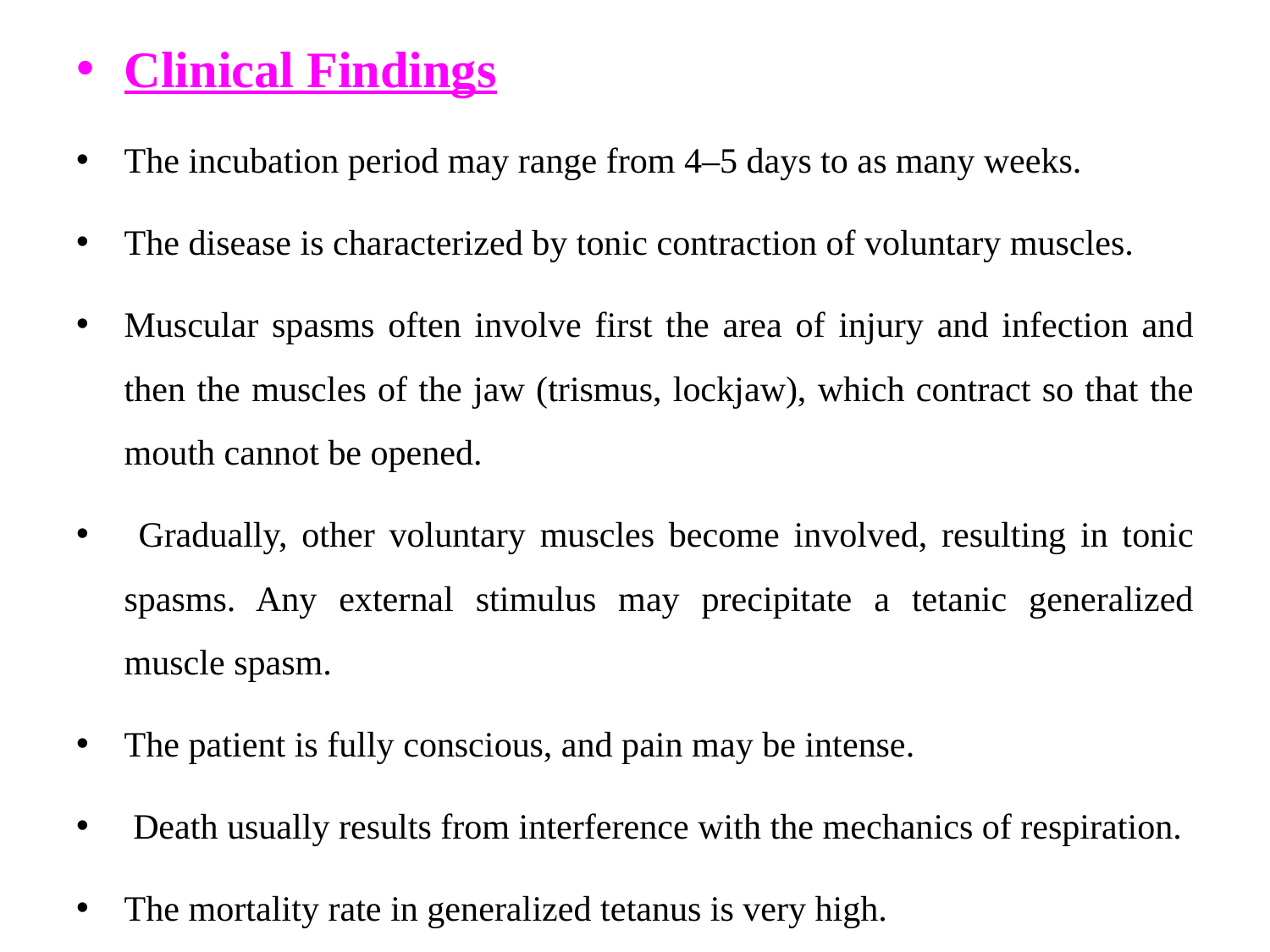

Clinical Findings
The incubation period may range from 4–5 days to as many weeks.
The disease is characterized by tonic contraction of voluntary muscles.
Muscular spasms often involve first the area of injury and infection and then the muscles of the jaw (trismus, lockjaw), which contract so that the mouth cannot be opened.
 Gradually, other voluntary muscles become involved, resulting in tonic spasms. Any external stimulus may precipitate a tetanic generalized muscle spasm.
The patient is fully conscious, and pain may be intense.
 Death usually results from interference with the mechanics of respiration.
The mortality rate in generalized tetanus is very high.